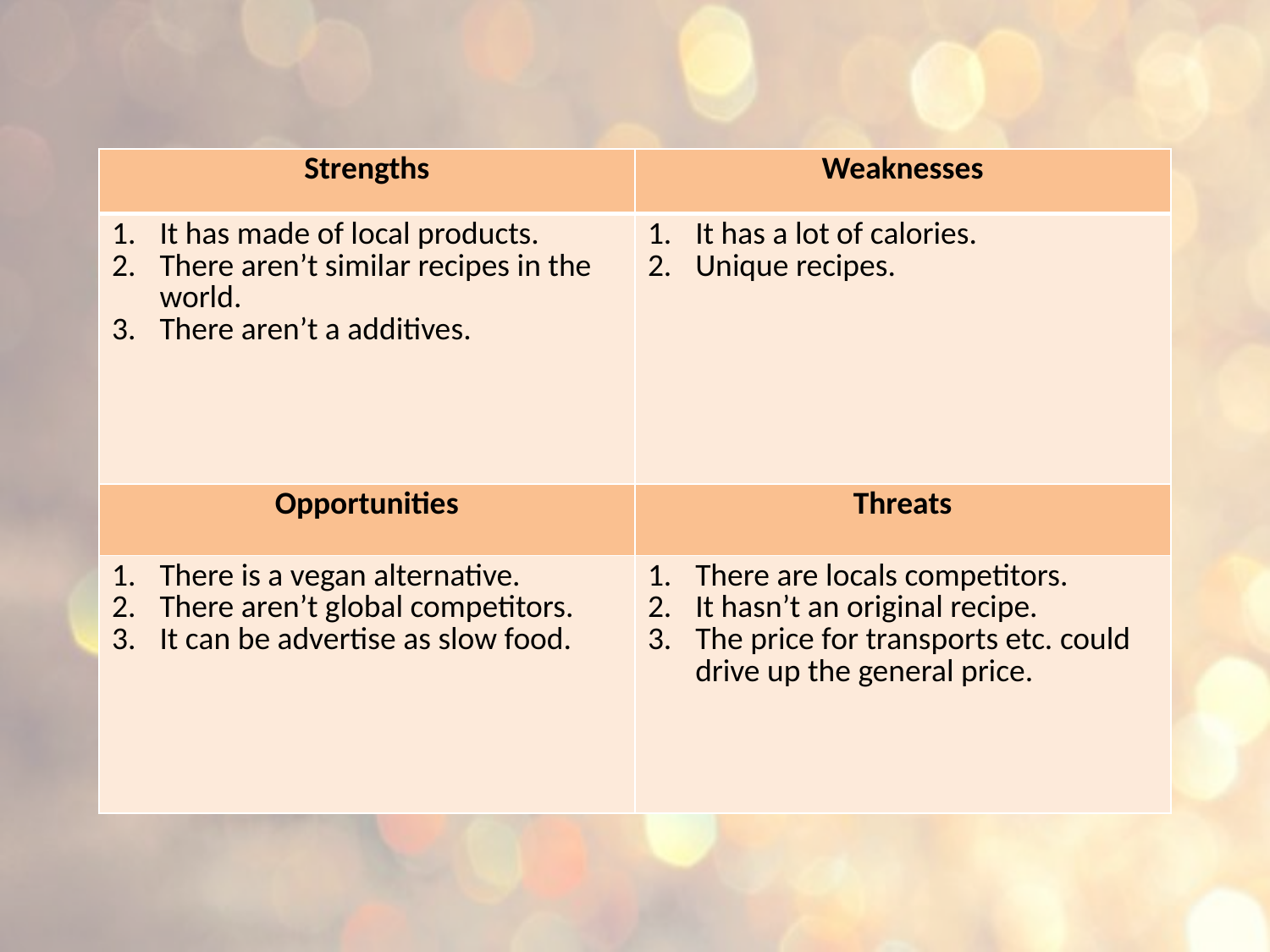

| Strengths | Weaknesses |
| --- | --- |
| It has made of local products. There aren’t similar recipes in the world. There aren’t a additives. | It has a lot of calories. Unique recipes. |
| Opportunities | Threats |
| There is a vegan alternative. There aren’t global competitors. It can be advertise as slow food. | There are locals competitors. It hasn’t an original recipe. The price for transports etc. could drive up the general price. |